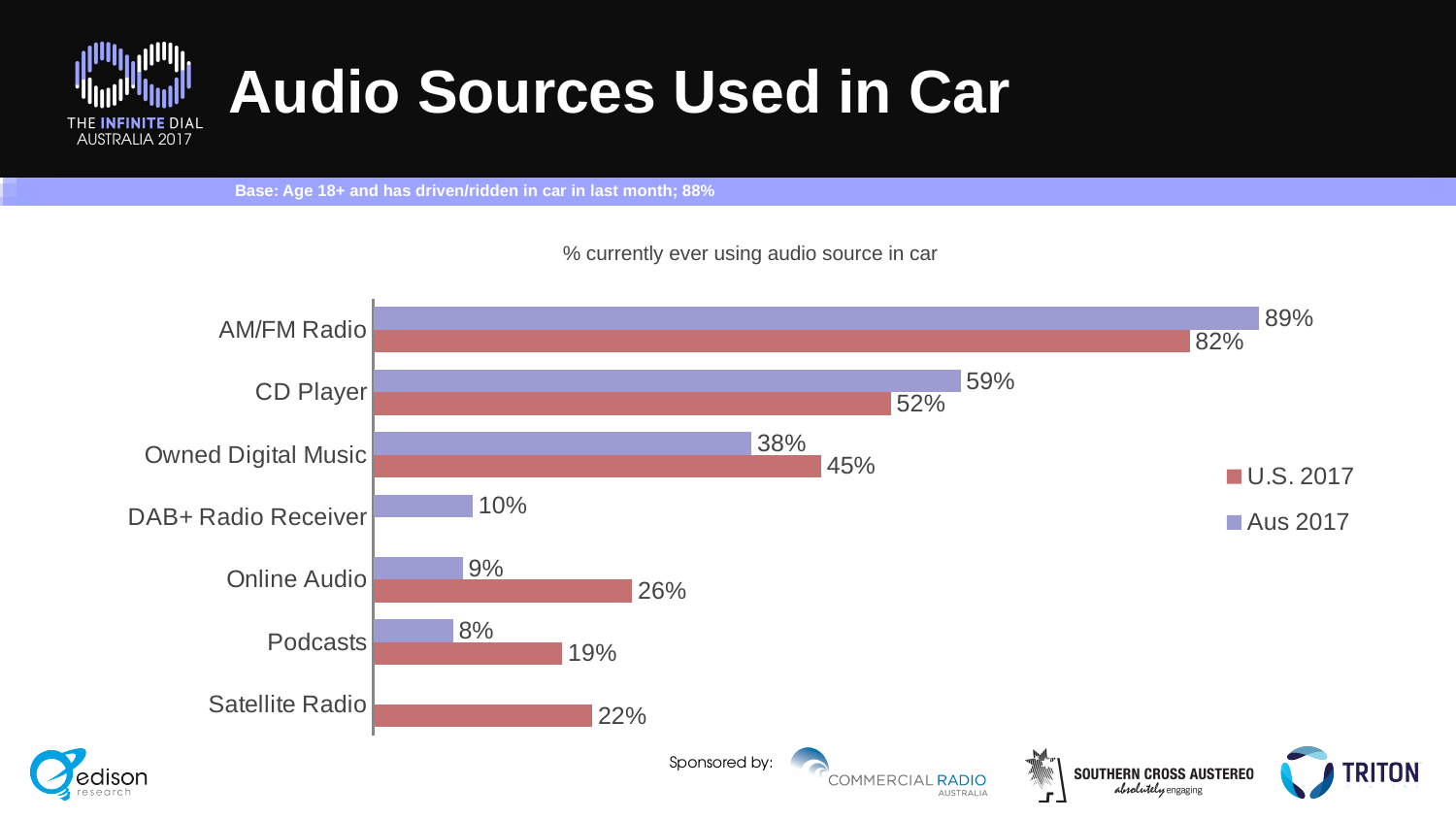

# Audio Sources Used in Car
Base: Age 18+ and has driven/ridden in car in last month; 88%
% currently ever using audio source in car

[unsupported chart]